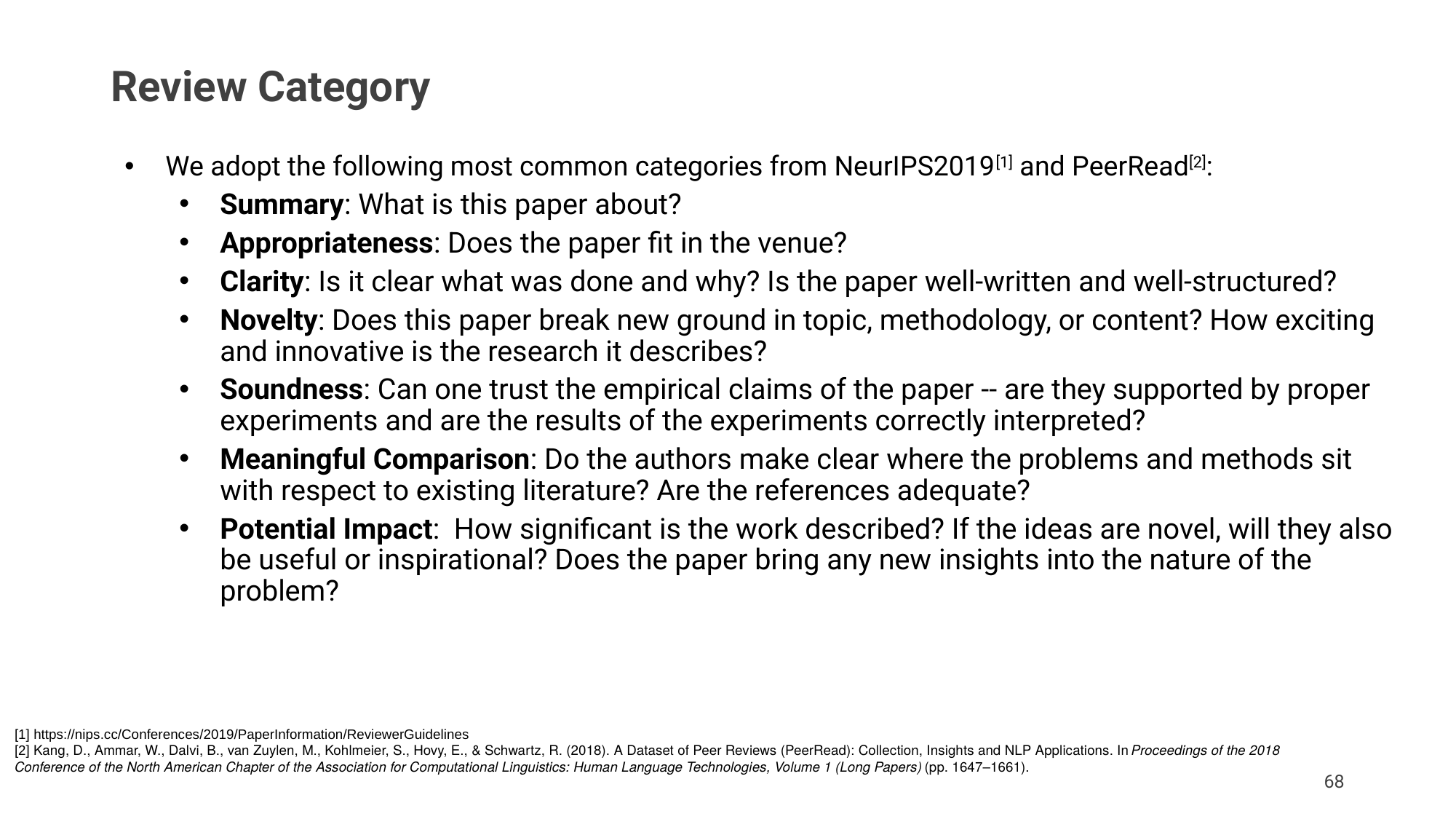

# Review Category
We adopt the following most common categories from NeurIPS2019[1] and PeerRead[2]:
Summary: What is this paper about?
Appropriateness: Does the paper fit in the venue?
Clarity: Is it clear what was done and why? Is the paper well-written and well-structured?
Novelty: Does this paper break new ground in topic, methodology, or content? How exciting and innovative is the research it describes?
Soundness: Can one trust the empirical claims of the paper -- are they supported by proper experiments and are the results of the experiments correctly interpreted?
Meaningful Comparison: Do the authors make clear where the problems and methods sit with respect to existing literature? Are the references adequate?
Potential Impact:  How significant is the work described? If the ideas are novel, will they also be useful or inspirational? Does the paper bring any new insights into the nature of the problem?
[1] https://nips.cc/Conferences/2019/PaperInformation/ReviewerGuidelines
[2] Kang, D., Ammar, W., Dalvi, B., van Zuylen, M., Kohlmeier, S., Hovy, E., & Schwartz, R. (2018). A Dataset of Peer Reviews (PeerRead): Collection, Insights and NLP Applications. In Proceedings of the 2018 Conference of the North American Chapter of the Association for Computational Linguistics: Human Language Technologies, Volume 1 (Long Papers) (pp. 1647–1661).
68